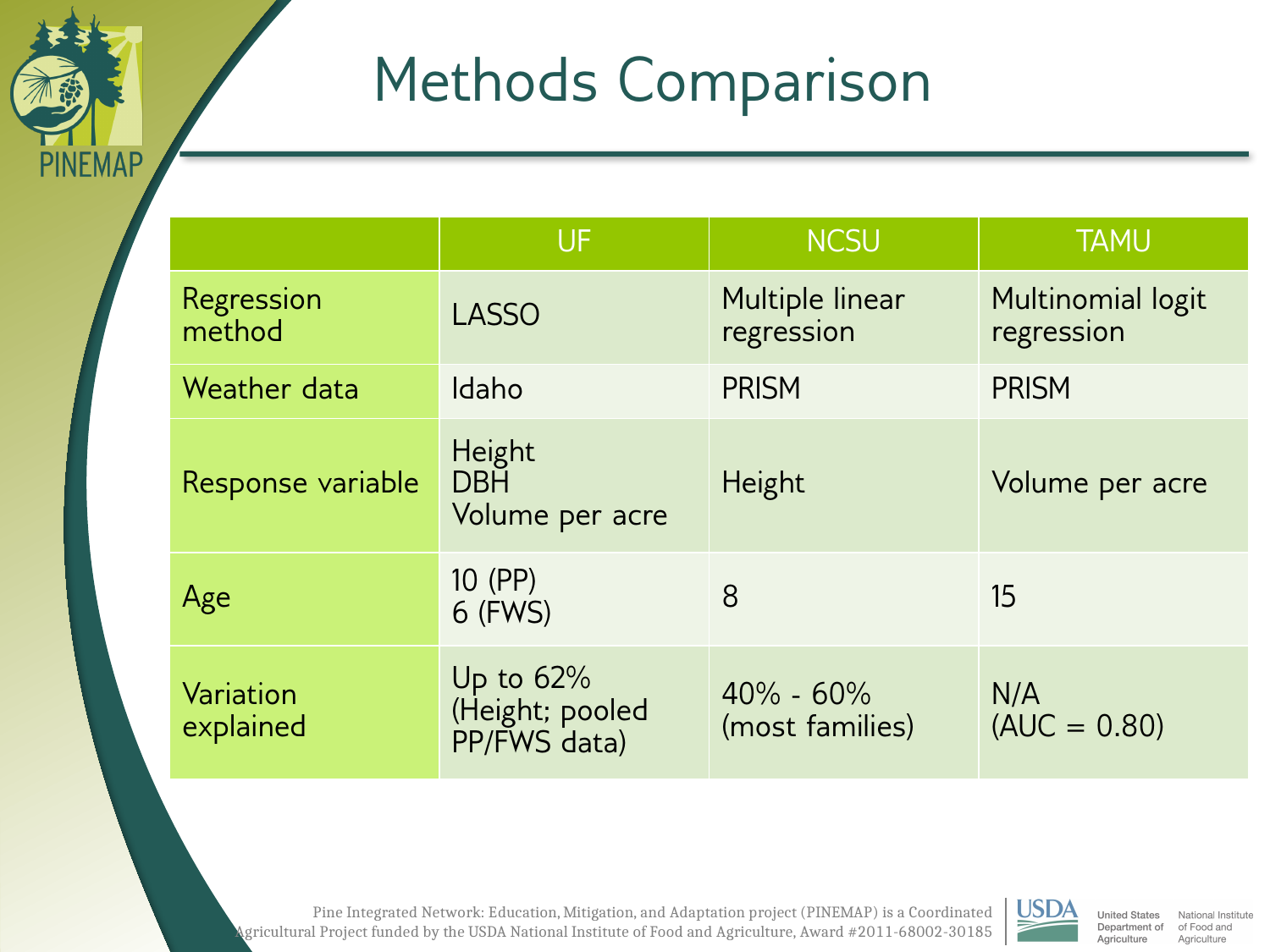

# Methods Comparison
|  | UF | NCSU | TAMU |
| --- | --- | --- | --- |
| Regression method | LASSO | Multiple linear regression | Multinomial logit regression |
| Weather data | Idaho | PRISM | PRISM |
| Response variable | Height DBH Volume per acre | Height | Volume per acre |
| Age | 10 (PP) 6 (FWS) | 8 | 15 |
| Variation explained | Up to 62% (Height; pooled PP/FWS data) | 40% - 60% (most families) | N/A (AUC = 0.80) |